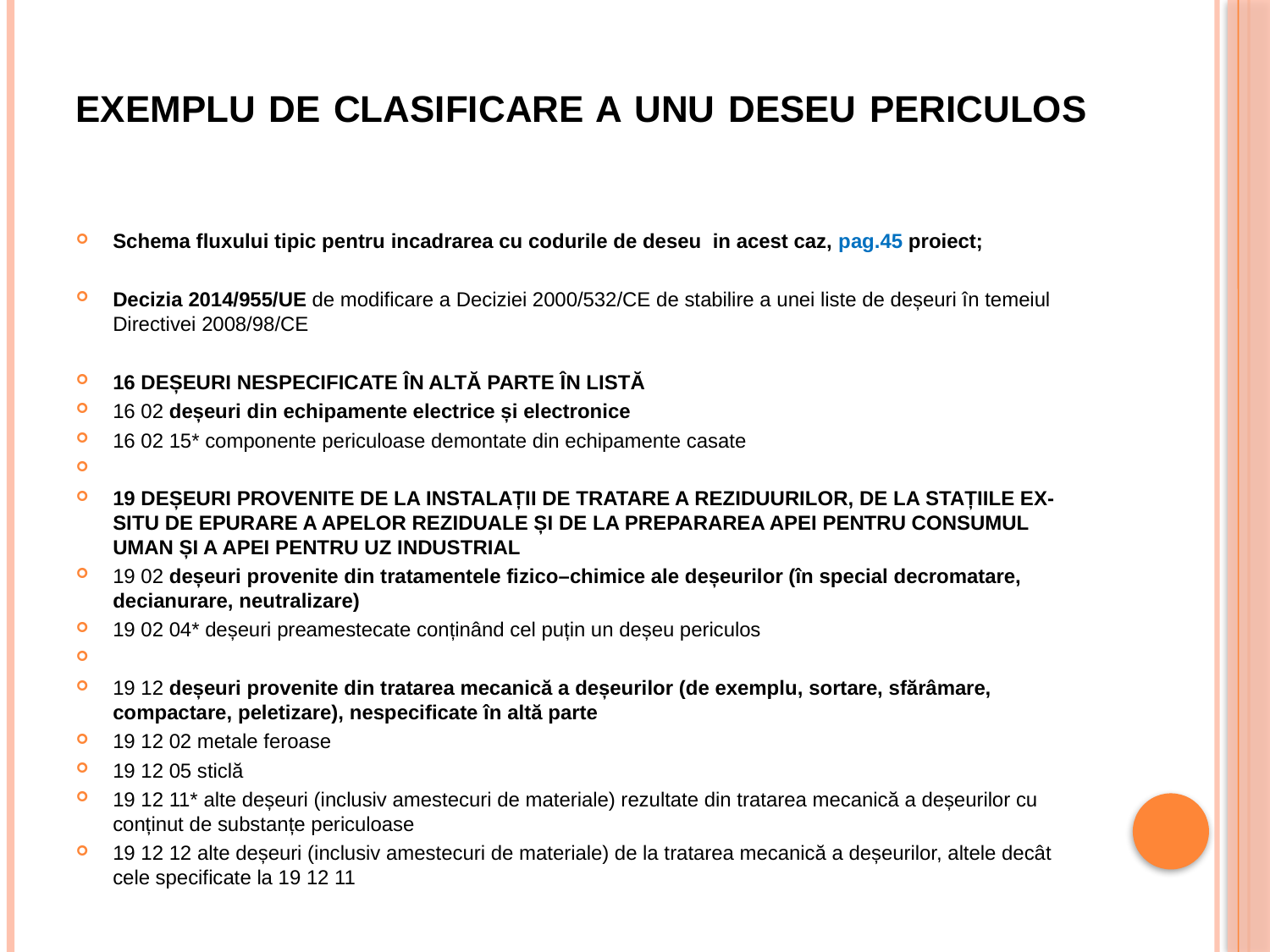

# EXEMPLU DE CLASIFICARE A UNU DESEU PERICULOS
Schema fluxului tipic pentru incadrarea cu codurile de deseu  in acest caz, pag.45 proiect;

Decizia 2014/955/UE de modificare a Deciziei 2000/532/CE de stabilire a unei liste de deșeuri în temeiul Directivei 2008/98/CE

16 DEȘEURI NESPECIFICATE ÎN ALTĂ PARTE ÎN LISTĂ
16 02 deșeuri din echipamente electrice și electronice
16 02 15* componente periculoase demontate din echipamente casate

19 DEȘEURI PROVENITE DE LA INSTALAȚII DE TRATARE A REZIDUURILOR, DE LA STAȚIILE EX-SITU DE EPURARE A APELOR REZIDUALE ȘI DE LA PREPARAREA APEI PENTRU CONSUMUL UMAN ȘI A APEI PENTRU UZ INDUSTRIAL
19 02 deșeuri provenite din tratamentele fizico–chimice ale deșeurilor (în special decromatare, decianurare, neutralizare)
19 02 04* deșeuri preamestecate conținând cel puțin un deșeu periculos

19 12 deșeuri provenite din tratarea mecanică a deșeurilor (de exemplu, sortare, sfărâmare, compactare, peletizare), nespecificate în altă parte
19 12 02 metale feroase
19 12 05 sticlă
19 12 11* alte deșeuri (inclusiv amestecuri de materiale) rezultate din tratarea mecanică a deșeurilor cu conținut de substanțe periculoase
19 12 12 alte deșeuri (inclusiv amestecuri de materiale) de la tratarea mecanică a deșeurilor, altele decât cele specificate la 19 12 11